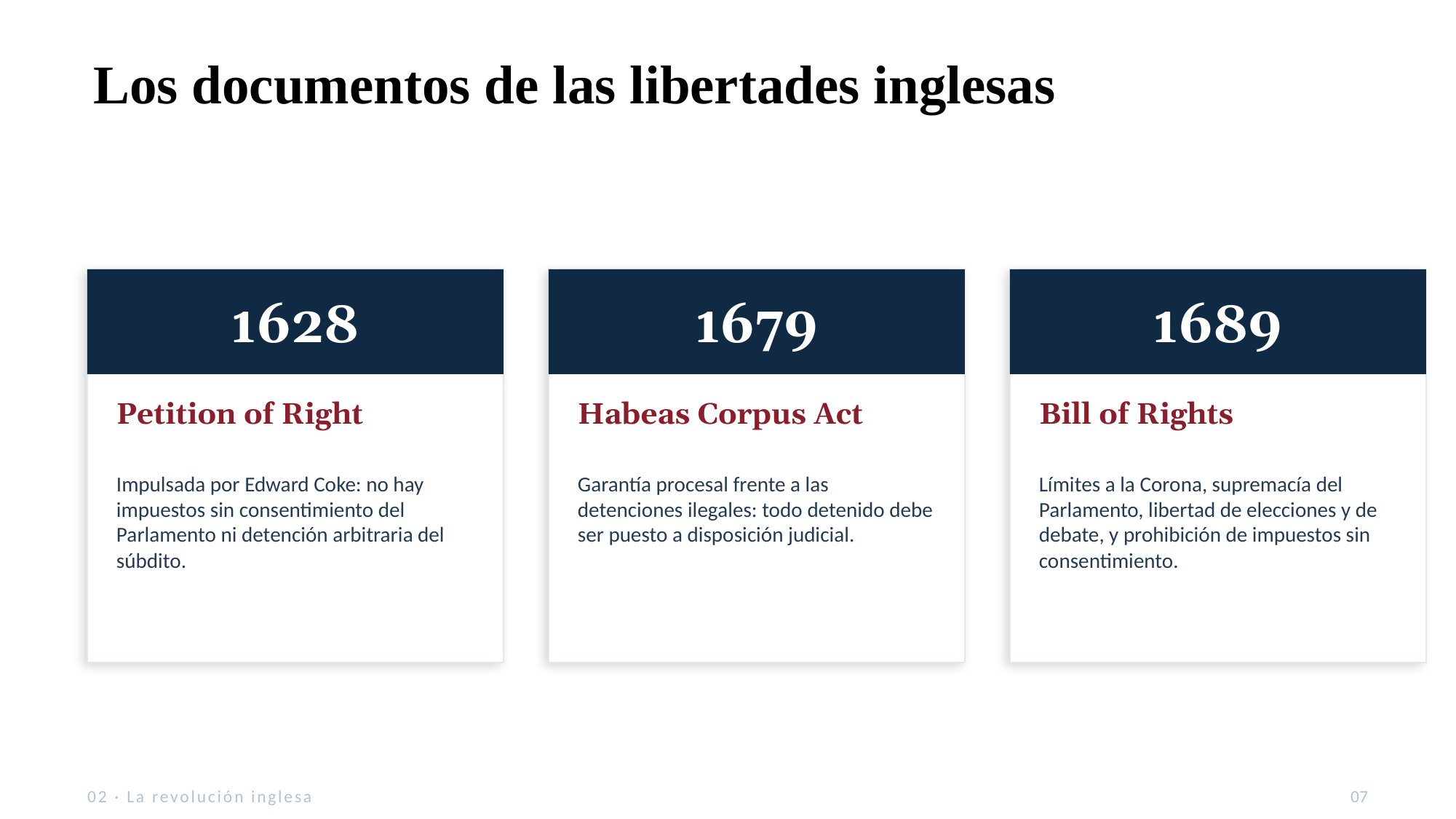

Los documentos de las libertades inglesas

1628
1679
1689
Petition of Right
Habeas Corpus Act
Bill of Rights
Impulsada por Edward Coke: no hay impuestos sin consentimiento del Parlamento ni detención arbitraria del súbdito.
Garantía procesal frente a las detenciones ilegales: todo detenido debe ser puesto a disposición judicial.
Límites a la Corona, supremacía del Parlamento, libertad de elecciones y de debate, y prohibición de impuestos sin consentimiento.
02 · La revolución inglesa
07